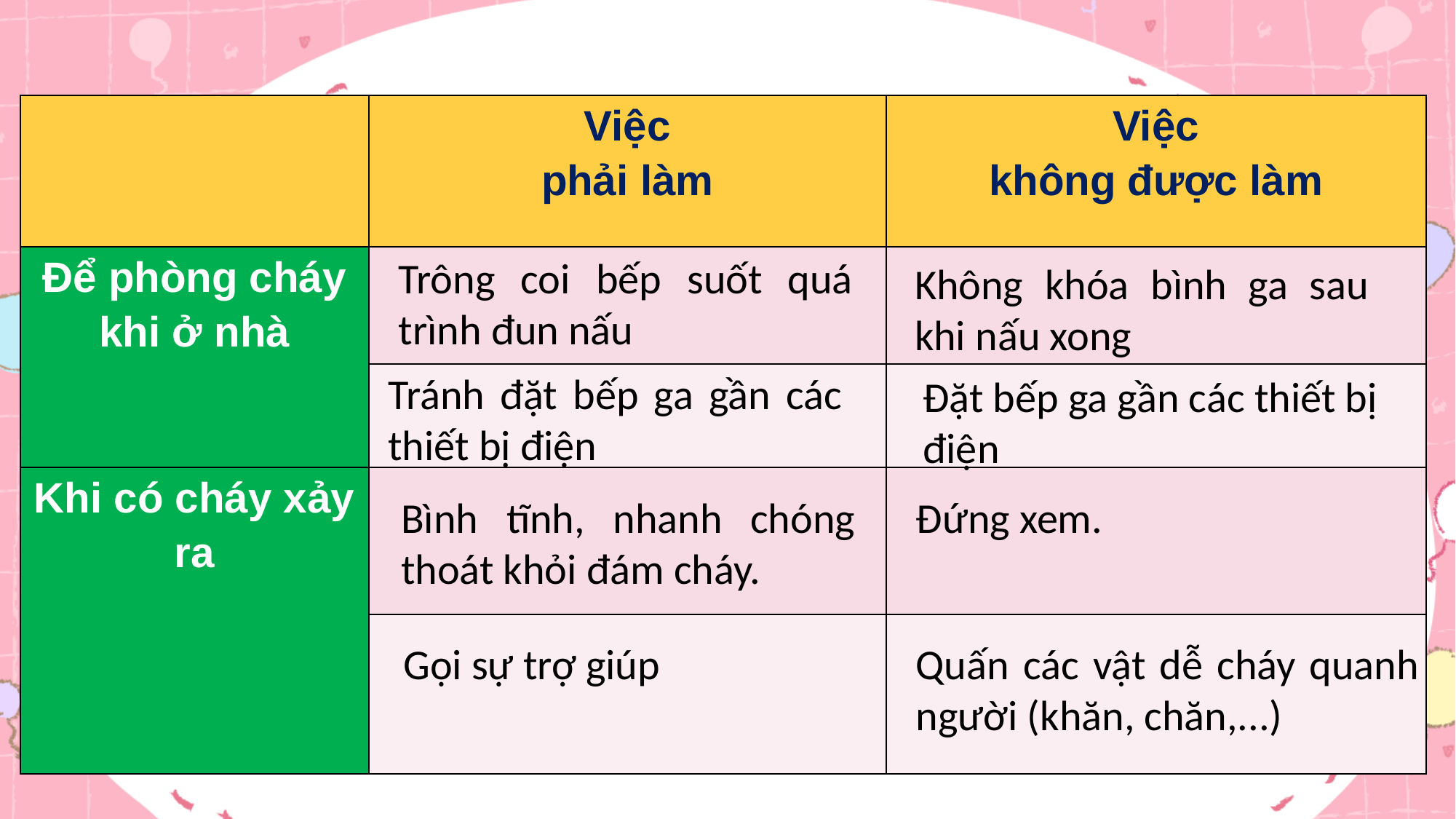

|  | Việc phải làm | Việc không được làm |
| --- | --- | --- |
| Để phòng cháy khi ở nhà |  |  |
|  |  |  |
| Khi có cháy xảy ra |  |  |
|  |  |  |
Trông coi bếp suốt quá trình đun nấu
Không khóa bình ga sau khi nấu xong
Tránh đặt bếp ga gần các thiết bị điện
Đặt bếp ga gần các thiết bị điện
Đứng xem.
Bình tĩnh, nhanh chóng thoát khỏi đám cháy.
Quấn các vật dễ cháy quanh người (khăn, chăn,...)
Gọi sự trợ giúp